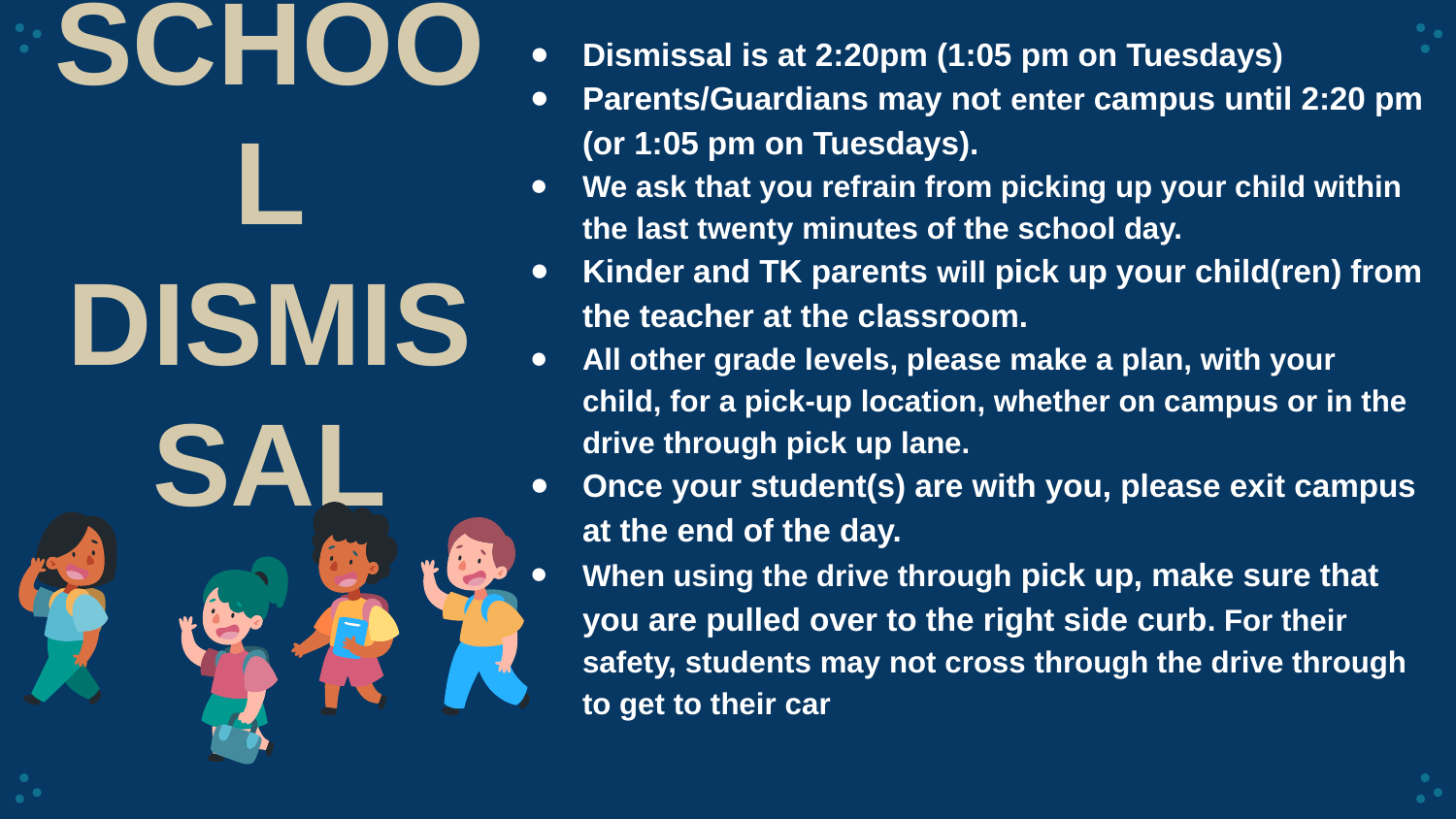

Dismissal is at 2:20pm (1:05 pm on Tuesdays)
Parents/Guardians may not enter campus until 2:20 pm (or 1:05 pm on Tuesdays).
We ask that you refrain from picking up your child within the last twenty minutes of the school day.
Kinder and TK parents will pick up your child(ren) from the teacher at the classroom.
All other grade levels, please make a plan, with your child, for a pick-up location, whether on campus or in the drive through pick up lane.
Once your student(s) are with you, please exit campus at the end of the day.
When using the drive through pick up, make sure that you are pulled over to the right side curb. For their safety, students may not cross through the drive through to get to their car
SCHOOL
DISMISSAL